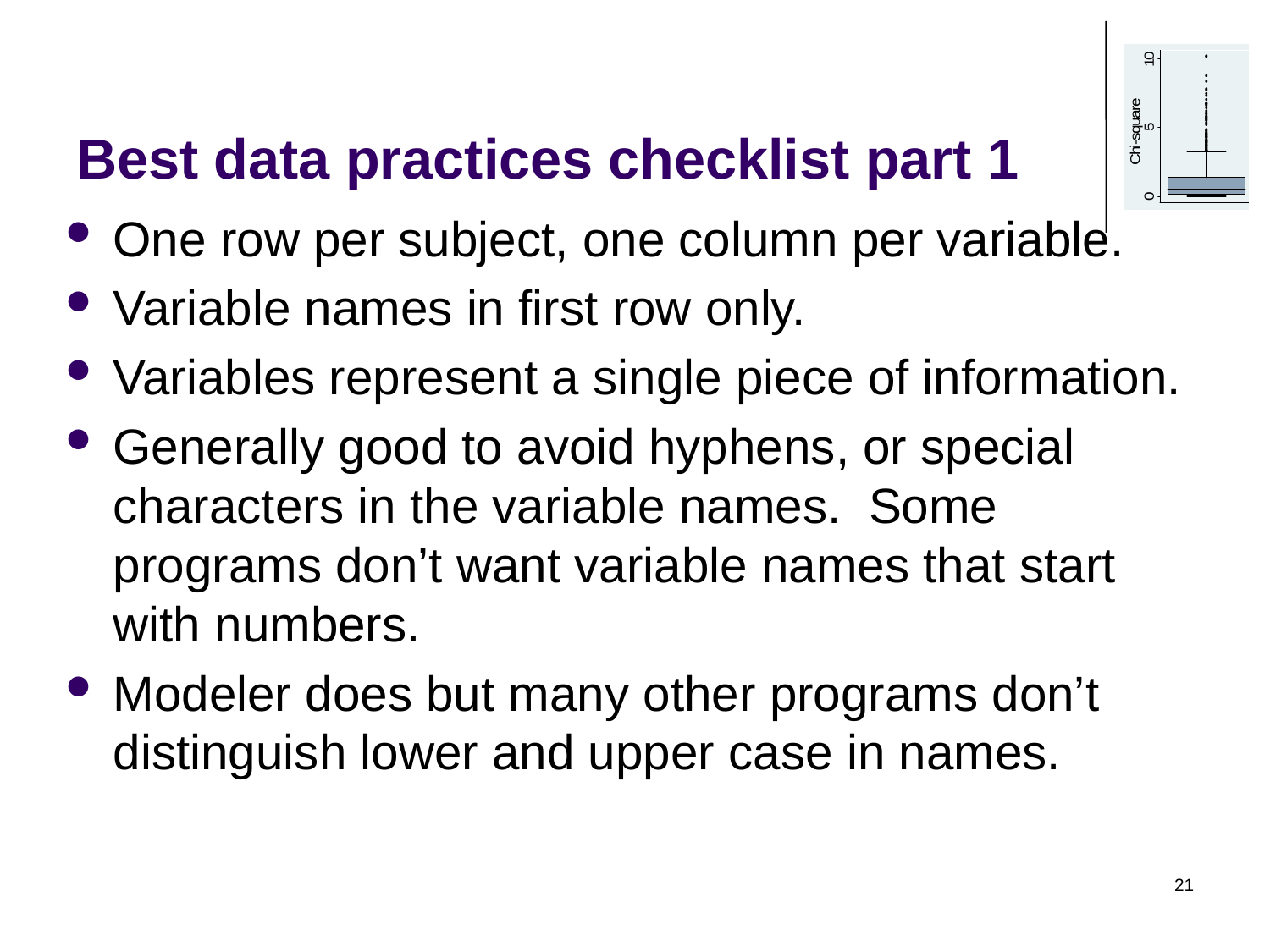

# Best data practices checklist part 1
One row per subject, one column per variable.
Variable names in first row only.
Variables represent a single piece of information.
Generally good to avoid hyphens, or special characters in the variable names.  Some programs don’t want variable names that start with numbers.
Modeler does but many other programs don’t distinguish lower and upper case in names.
21